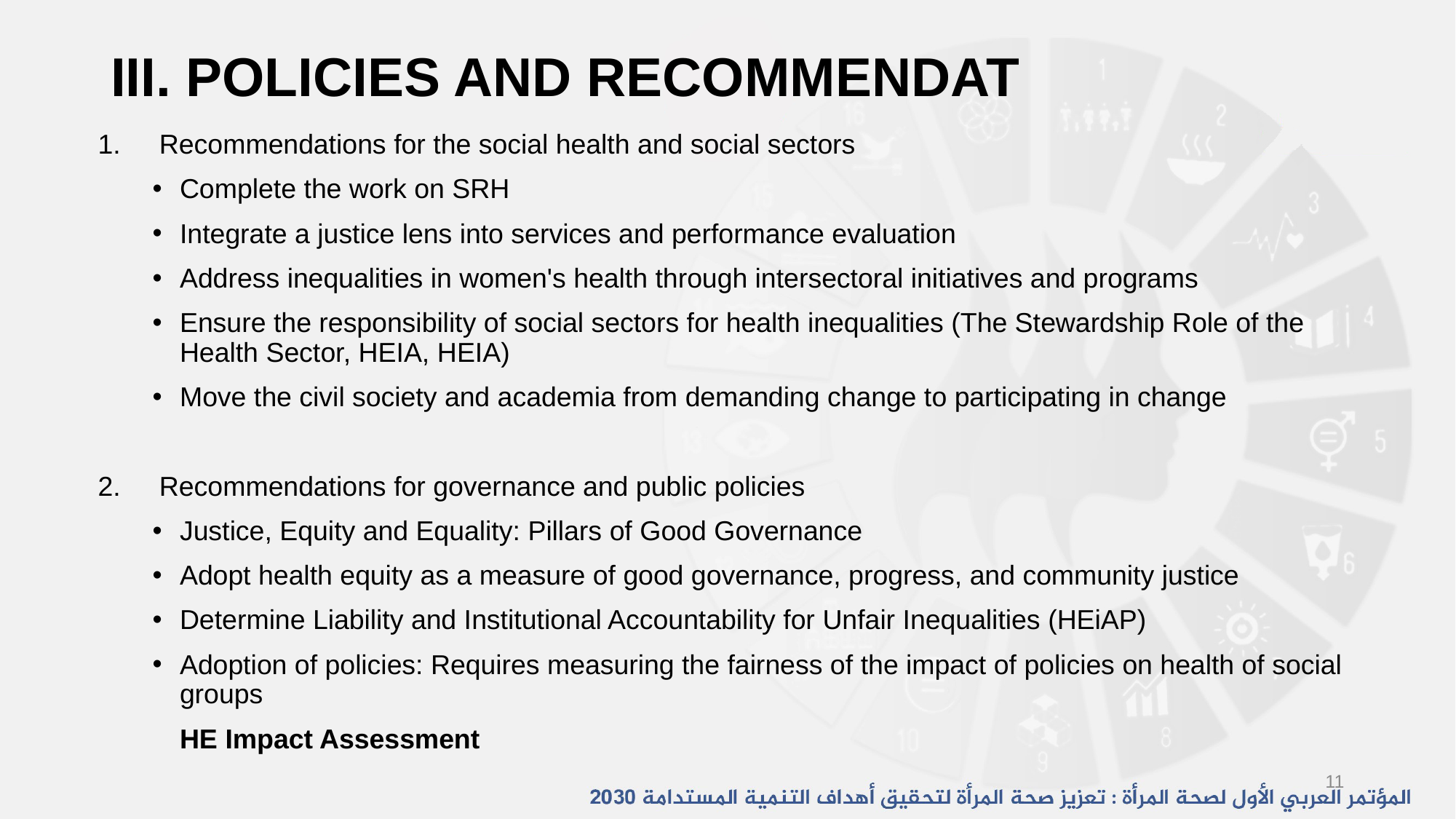

# III. POLICIES AND RECOMMENDAT
Recommendations for the social health and social sectors
Complete the work on SRH
Integrate a justice lens into services and performance evaluation
Address inequalities in women's health through intersectoral initiatives and programs
Ensure the responsibility of social sectors for health inequalities (The Stewardship Role of the Health Sector, HEIA, HEIA)
Move the civil society and academia from demanding change to participating in change

Recommendations for governance and public policies
Justice, Equity and Equality: Pillars of Good Governance
Adopt health equity as a measure of good governance, progress, and community justice
Determine Liability and Institutional Accountability for Unfair Inequalities (HEiAP)
Adoption of policies: Requires measuring the fairness of the impact of policies on health of social groups
HE Impact Assessment

11